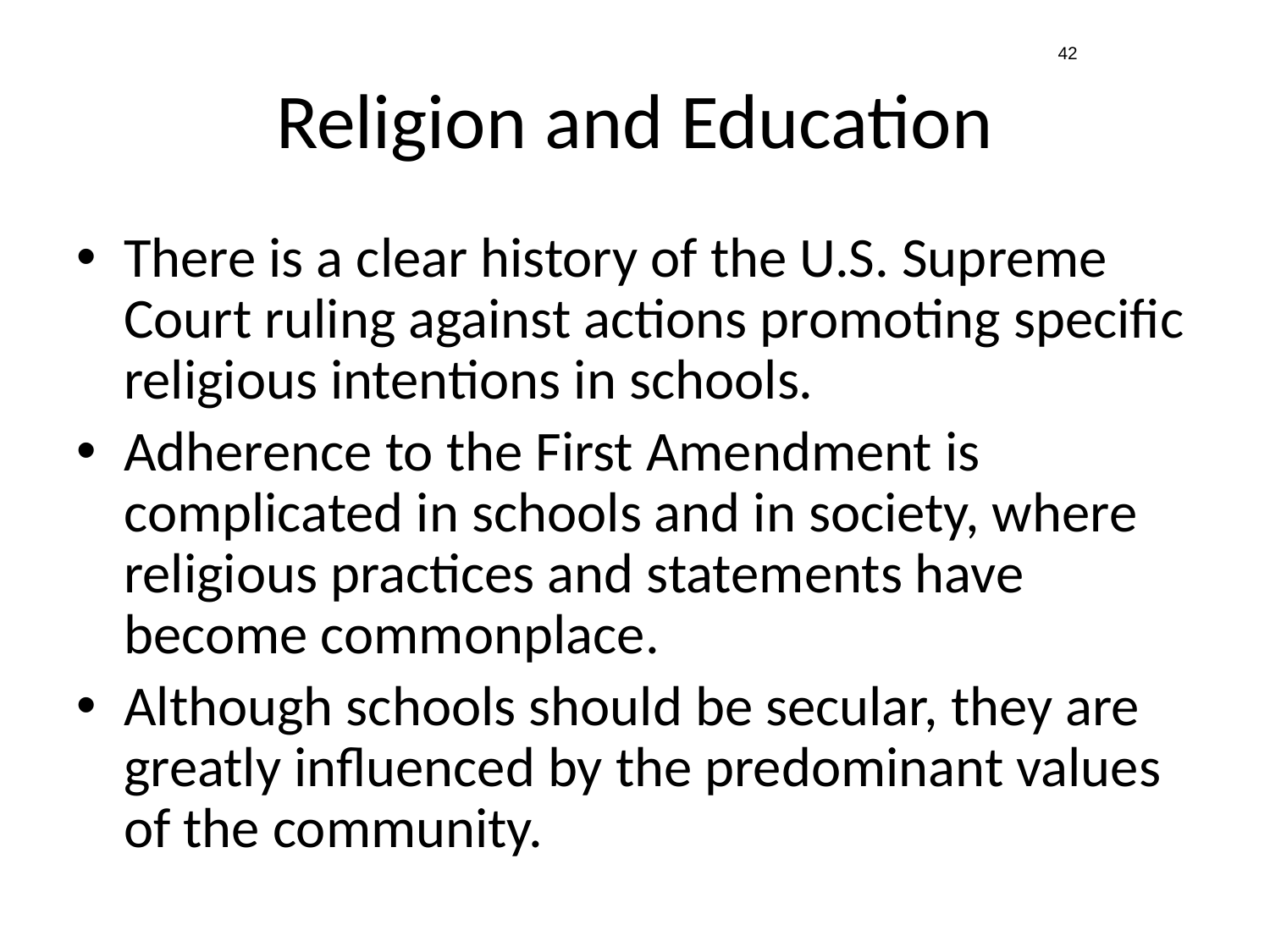

42
# Religion and Education
There is a clear history of the U.S. Supreme Court ruling against actions promoting specific religious intentions in schools.
Adherence to the First Amendment is complicated in schools and in society, where religious practices and statements have become commonplace.
Although schools should be secular, they are greatly influenced by the predominant values of the community.